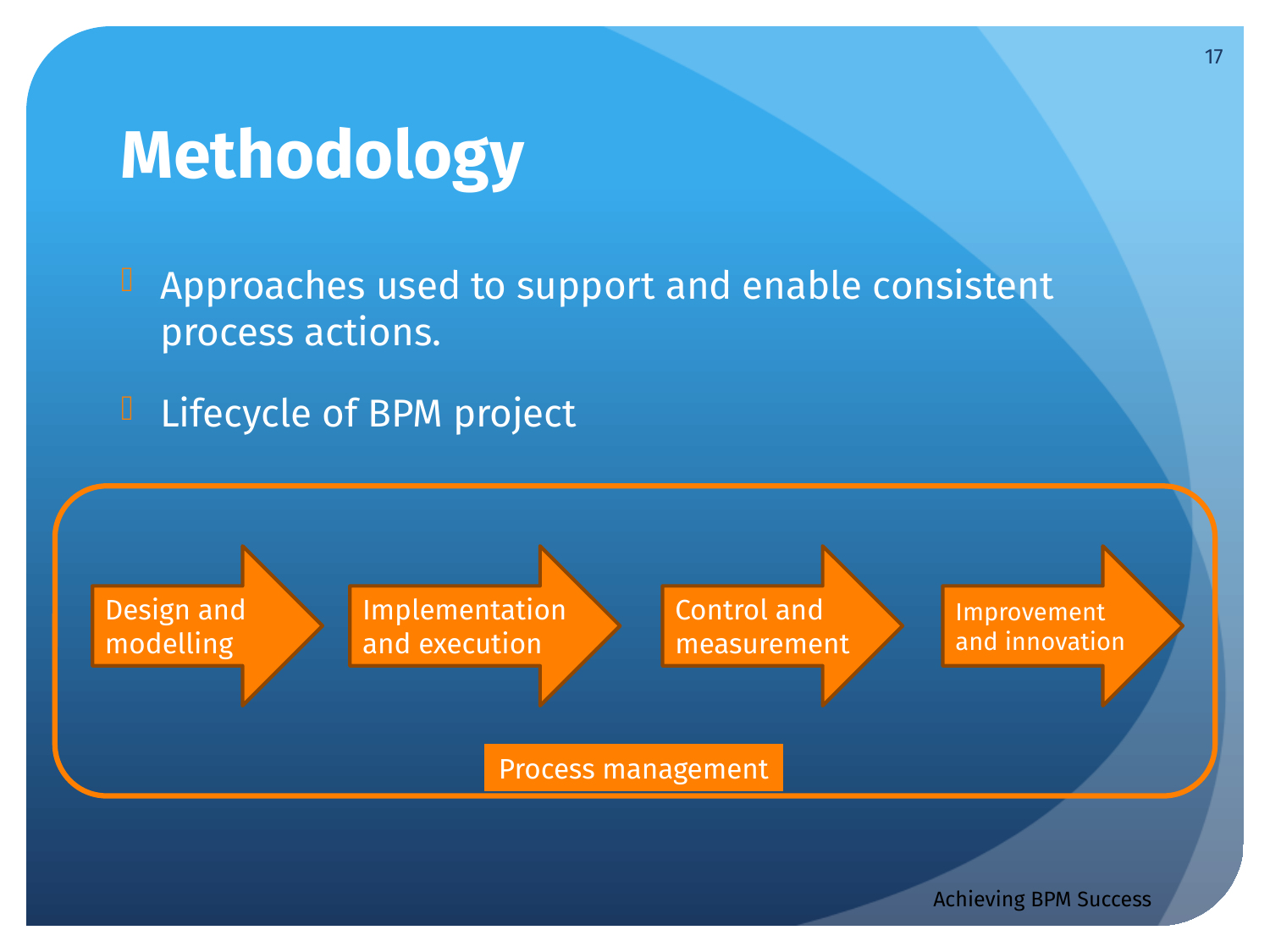

17
# Methodology
Approaches used to support and enable consistent process actions.
Lifecycle of BPM project

Design and modelling
Implementation and execution
Control and measurement
Improvement and innovation
Process management
Achieving BPM Success